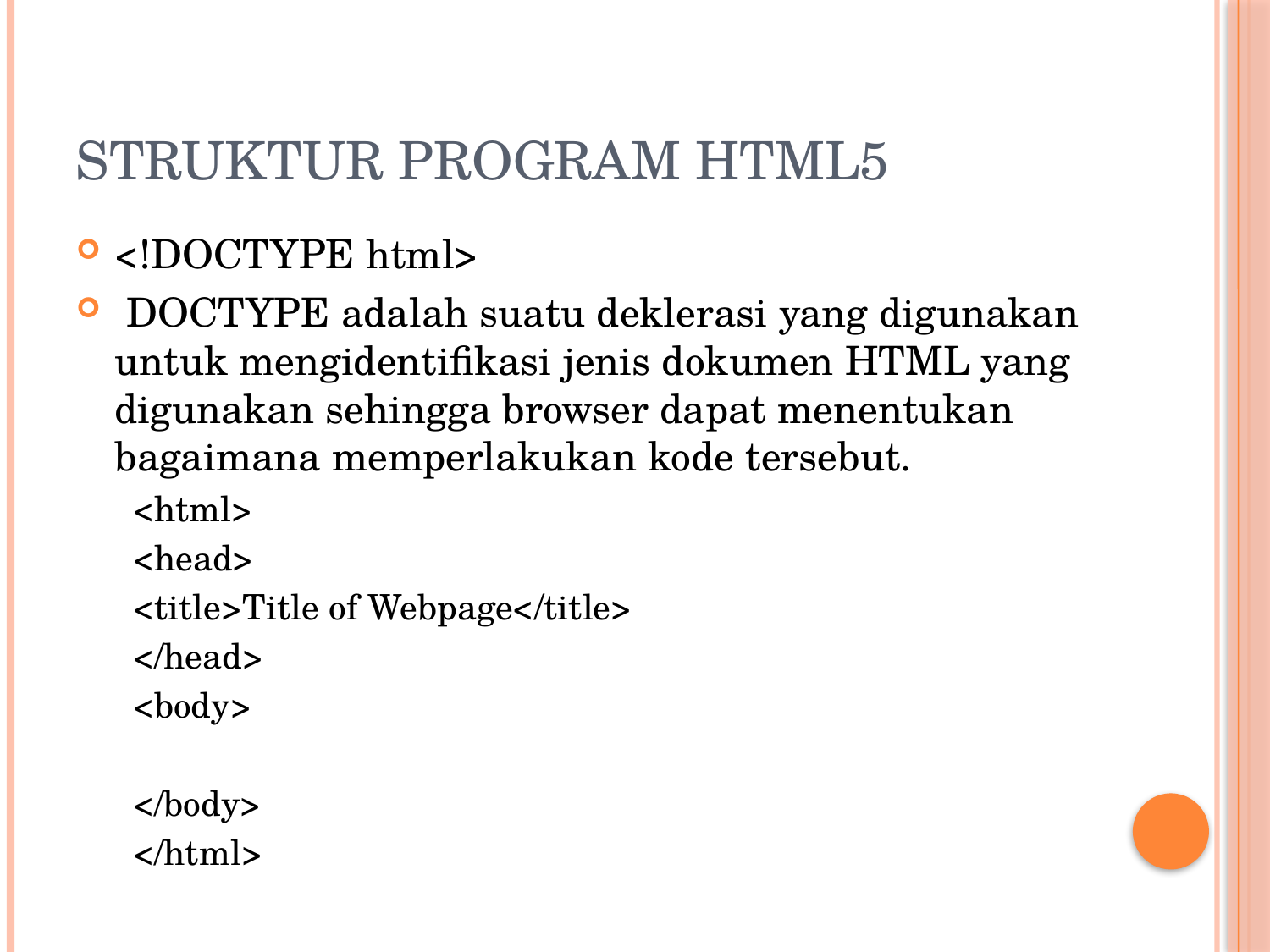

# Struktur Program HTML5
<!DOCTYPE html>
 DOCTYPE adalah suatu deklerasi yang digunakan untuk mengidentifikasi jenis dokumen HTML yang digunakan sehingga browser dapat menentukan bagaimana memperlakukan kode tersebut.
<html>
	<head>
		<title>Title of Webpage</title>
	</head>
<body>

</body>
</html>